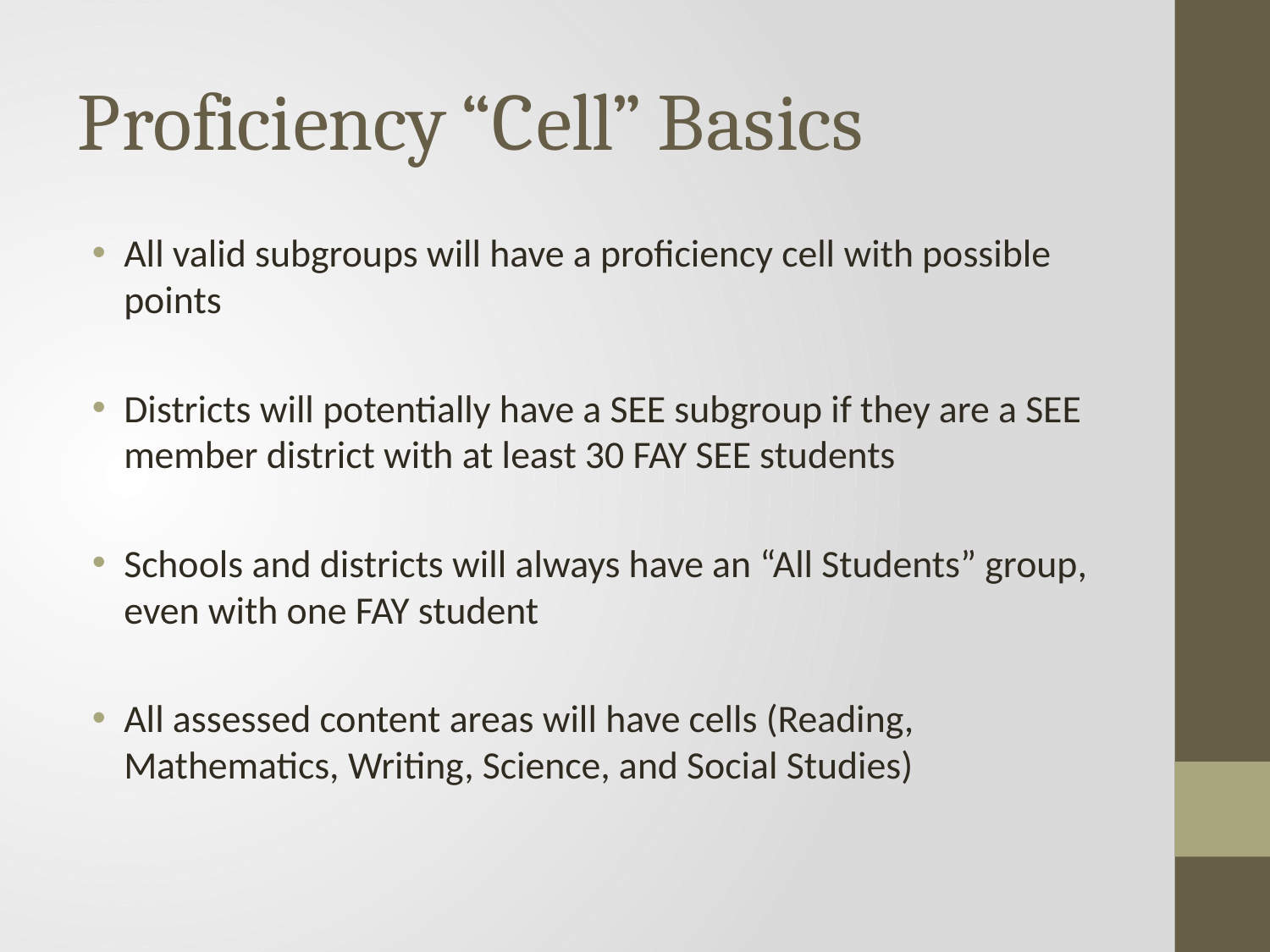

# Proficiency “Cell” Basics
All valid subgroups will have a proficiency cell with possible points

Districts will potentially have a SEE subgroup if they are a SEE member district with at least 30 FAY SEE students

Schools and districts will always have an “All Students” group, even with one FAY student

All assessed content areas will have cells (Reading, Mathematics, Writing, Science, and Social Studies)